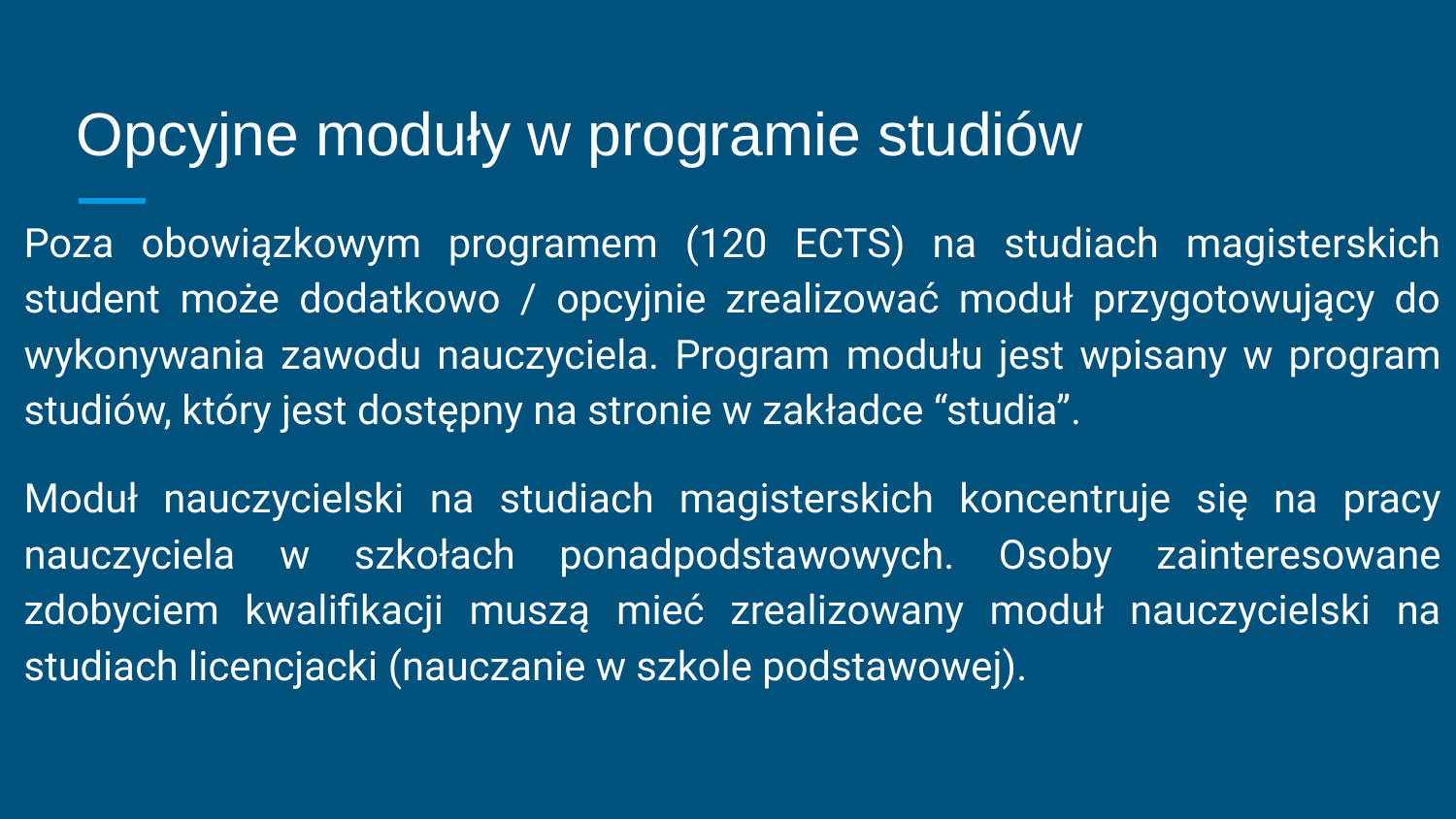

# Opcyjne moduły w programie studiów
Poza obowiązkowym programem (120 ECTS) na studiach magisterskich student może dodatkowo / opcyjnie zrealizować moduł przygotowujący do wykonywania zawodu nauczyciela. Program modułu jest wpisany w program studiów, który jest dostępny na stronie w zakładce “studia”.
Moduł nauczycielski na studiach magisterskich koncentruje się na pracy nauczyciela w szkołach ponadpodstawowych. Osoby zainteresowane zdobyciem kwalifikacji muszą mieć zrealizowany moduł nauczycielski na studiach licencjacki (nauczanie w szkole podstawowej).